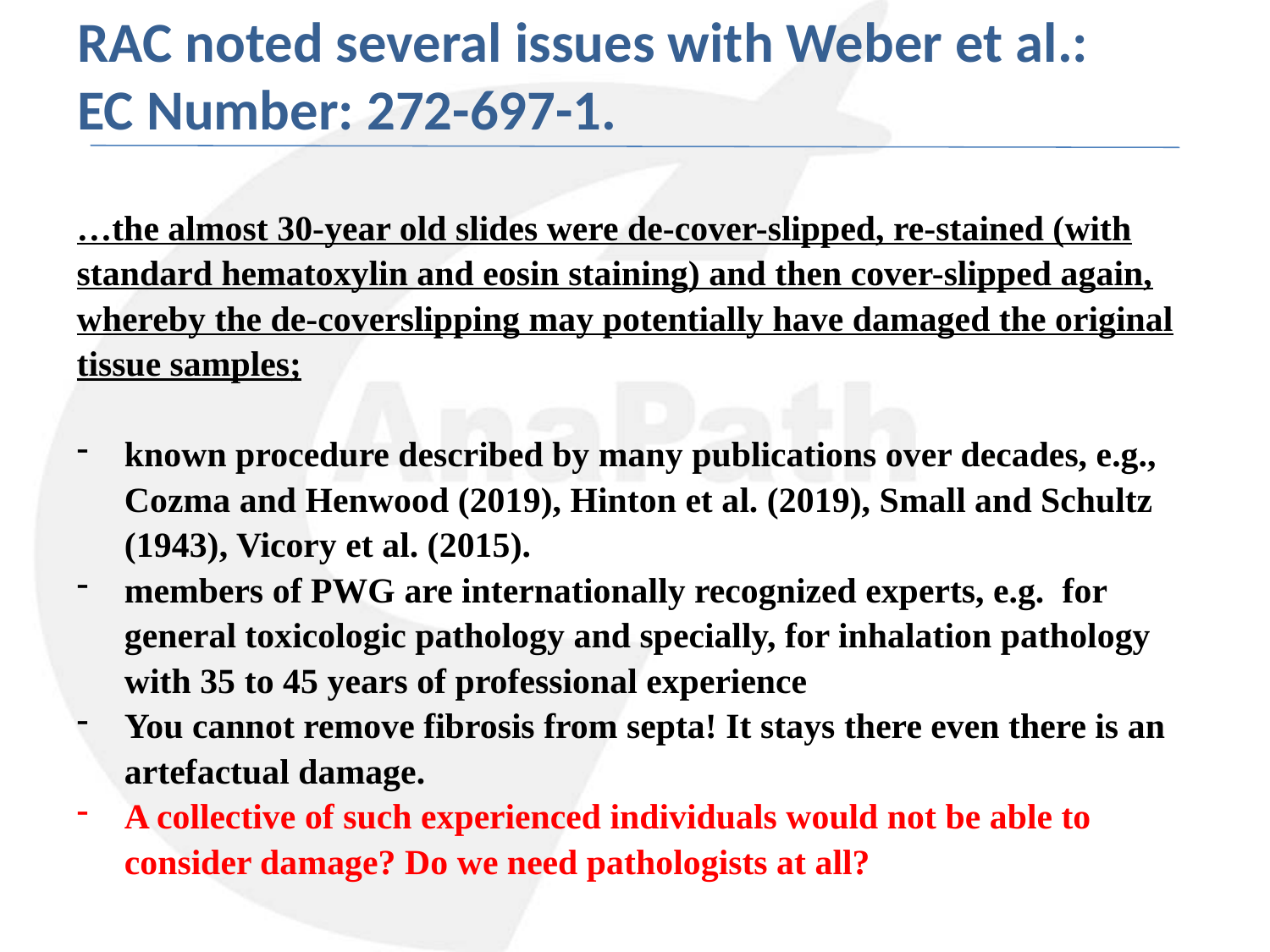

RAC noted several issues with Weber et al.:
EC Number: 272-697-1.
…the almost 30-year old slides were de-cover-slipped, re-stained (with standard hematoxylin and eosin staining) and then cover-slipped again, whereby the de-coverslipping may potentially have damaged the original tissue samples;

known procedure described by many publications over decades, e.g., Cozma and Henwood (2019), Hinton et al. (2019), Small and Schultz (1943), Vicory et al. (2015).
members of PWG are internationally recognized experts, e.g.  for general toxicologic pathology and specially, for inhalation pathology with 35 to 45 years of professional experience
You cannot remove fibrosis from septa! It stays there even there is an artefactual damage.
A collective of such experienced individuals would not be able to consider damage? Do we need pathologists at all?